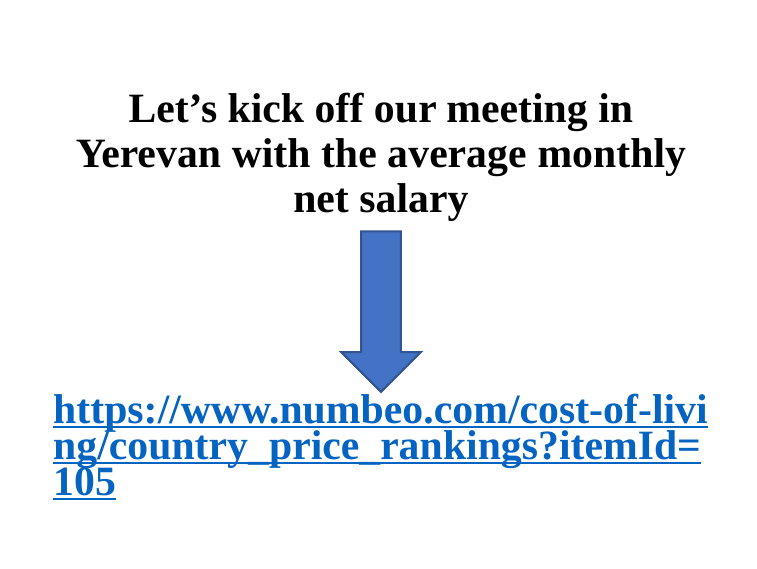

Let’s kick off our meeting in Yerevan with the average monthly net salary

https://www.numbeo.com/cost-of-living/country_price_rankings?itemId=105
#